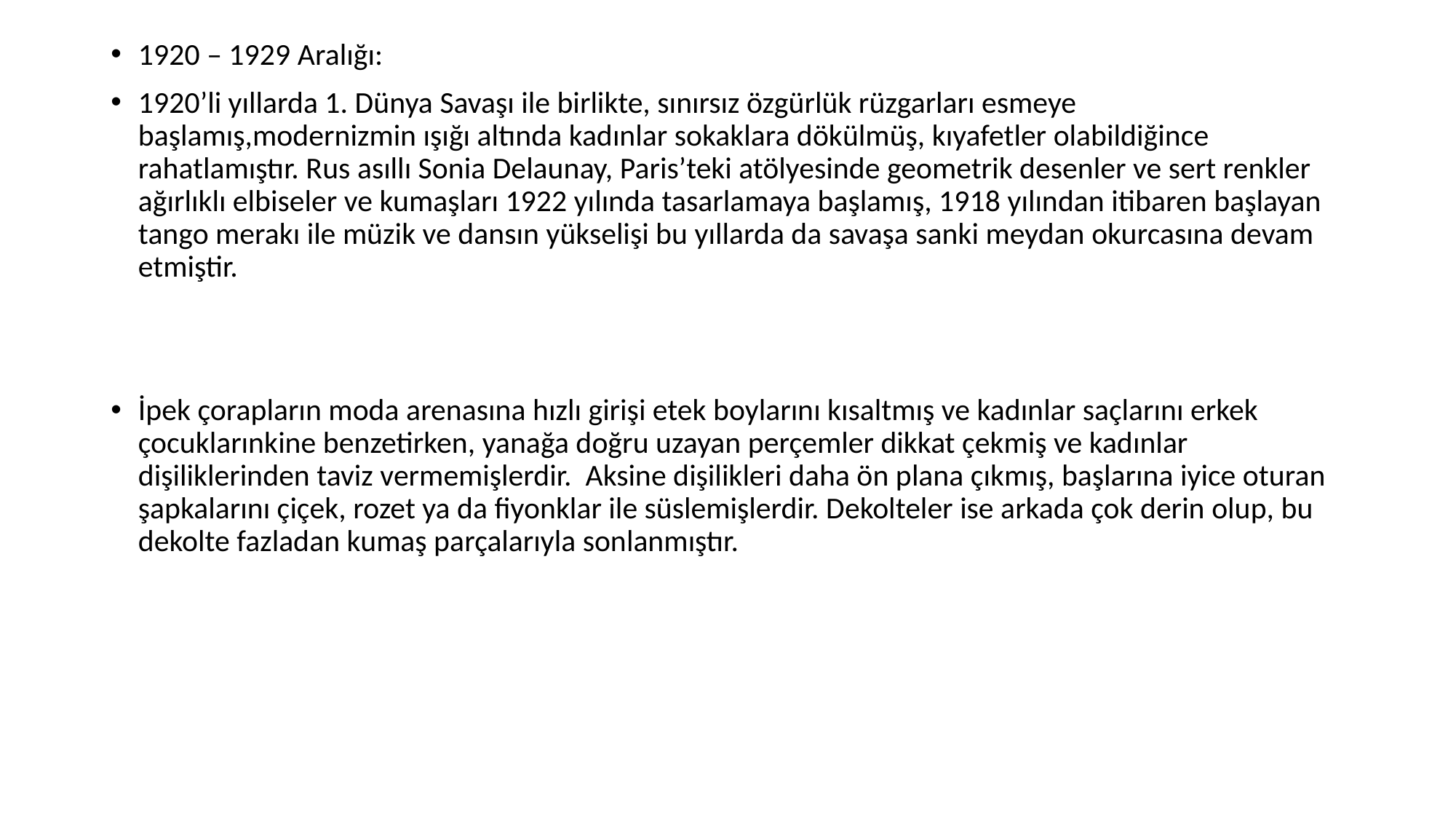

1920 – 1929 Aralığı:
1920’li yıllarda 1. Dünya Savaşı ile birlikte, sınırsız özgürlük rüzgarları esmeye başlamış,modernizmin ışığı altında kadınlar sokaklara dökülmüş, kıyafetler olabildiğince rahatlamıştır. Rus asıllı Sonia Delaunay, Paris’teki atölyesinde geometrik desenler ve sert renkler ağırlıklı elbiseler ve kumaşları 1922 yılında tasarlamaya başlamış, 1918 yılından itibaren başlayan tango merakı ile müzik ve dansın yükselişi bu yıllarda da savaşa sanki meydan okurcasına devam etmiştir.

İpek çorapların moda arenasına hızlı girişi etek boylarını kısaltmış ve kadınlar saçlarını erkek çocuklarınkine benzetirken, yanağa doğru uzayan perçemler dikkat çekmiş ve kadınlar dişiliklerinden taviz vermemişlerdir.  Aksine dişilikleri daha ön plana çıkmış, başlarına iyice oturan şapkalarını çiçek, rozet ya da fiyonklar ile süslemişlerdir. Dekolteler ise arkada çok derin olup, bu dekolte fazladan kumaş parçalarıyla sonlanmıştır.